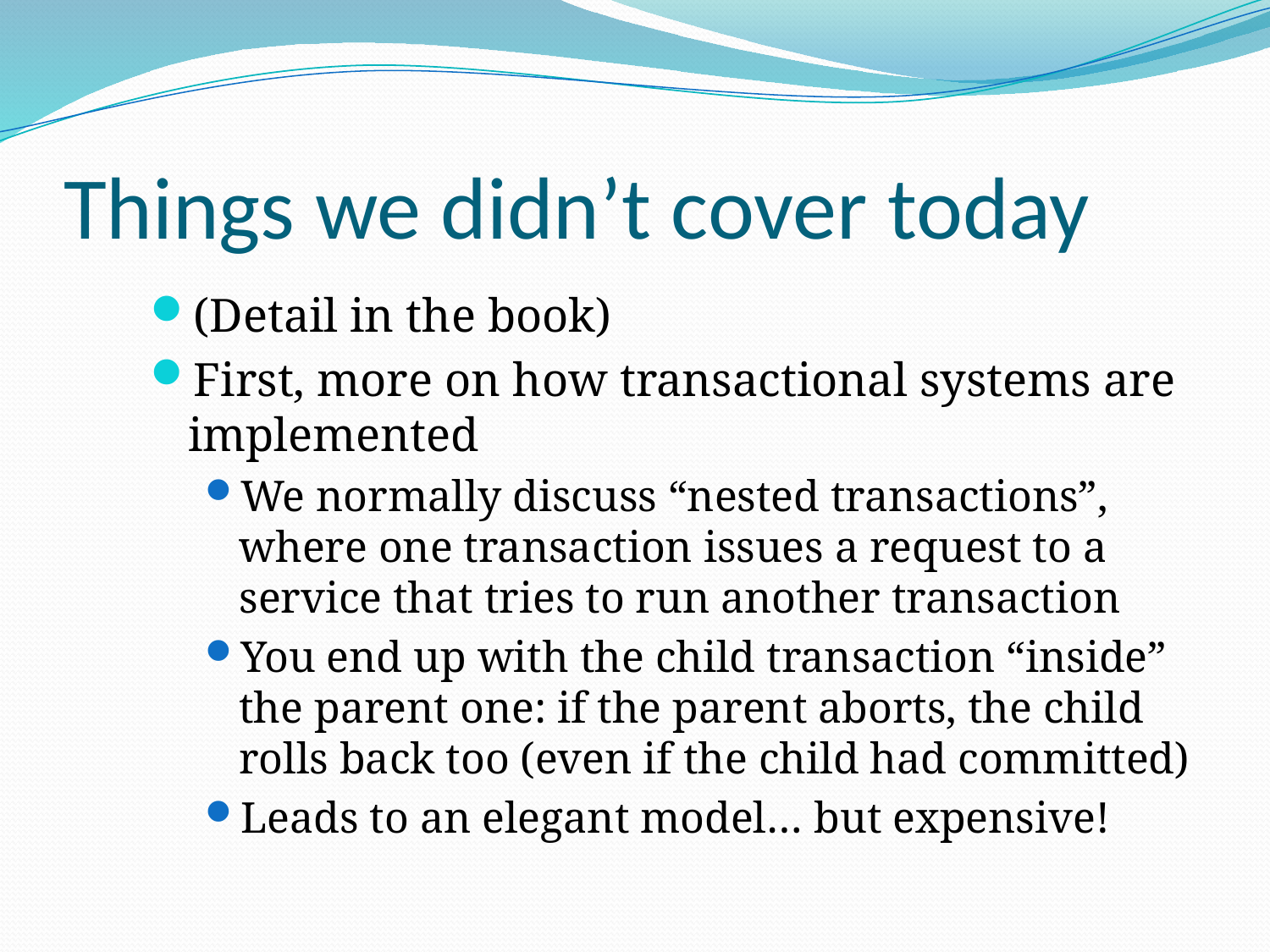

# Things we didn’t cover today
(Detail in the book)
First, more on how transactional systems are implemented
We normally discuss “nested transactions”, where one transaction issues a request to a service that tries to run another transaction
You end up with the child transaction “inside” the parent one: if the parent aborts, the child rolls back too (even if the child had committed)
Leads to an elegant model… but expensive!